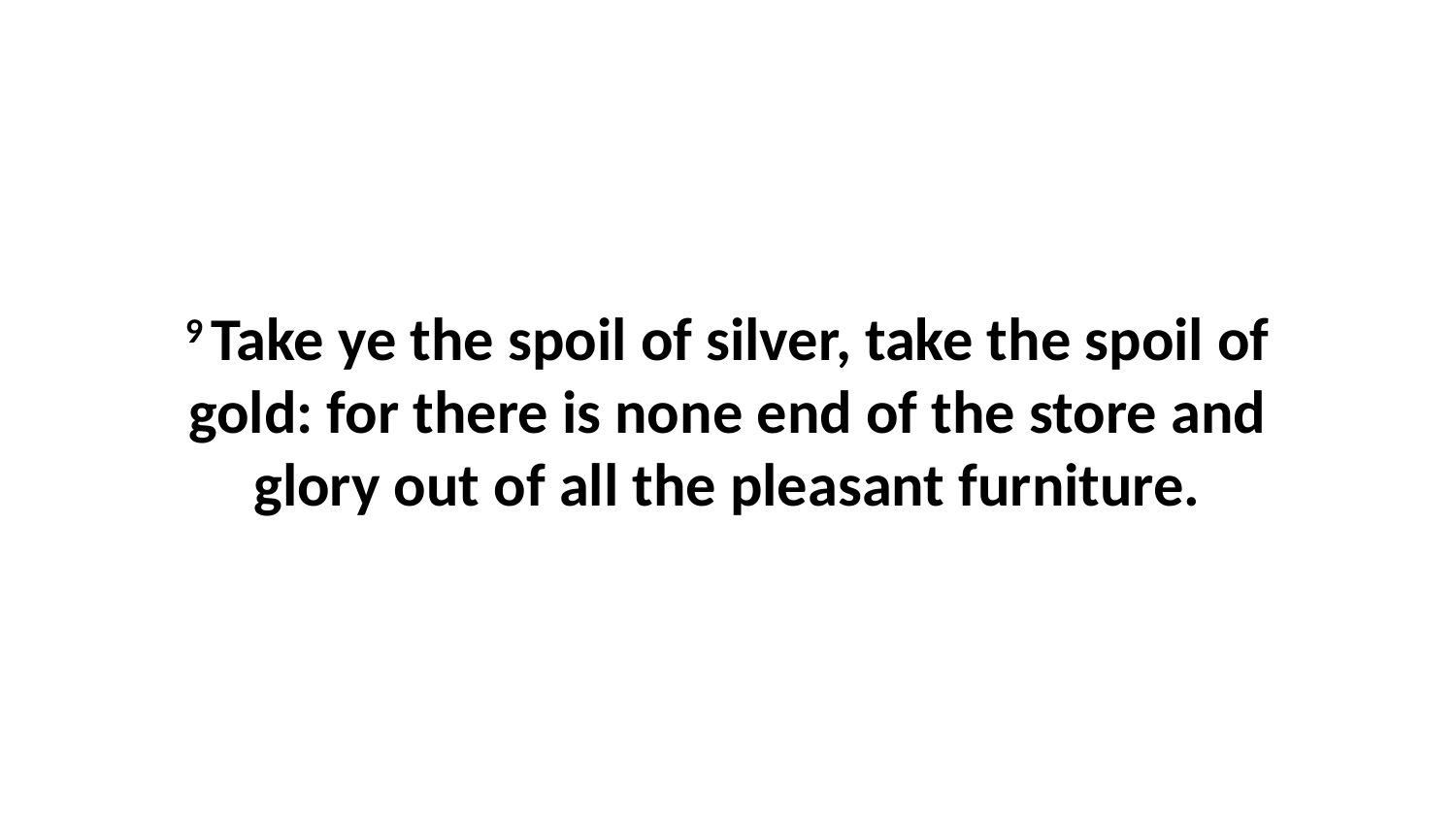

9 Take ye the spoil of silver, take the spoil of gold: for there is none end of the store and glory out of all the pleasant furniture.